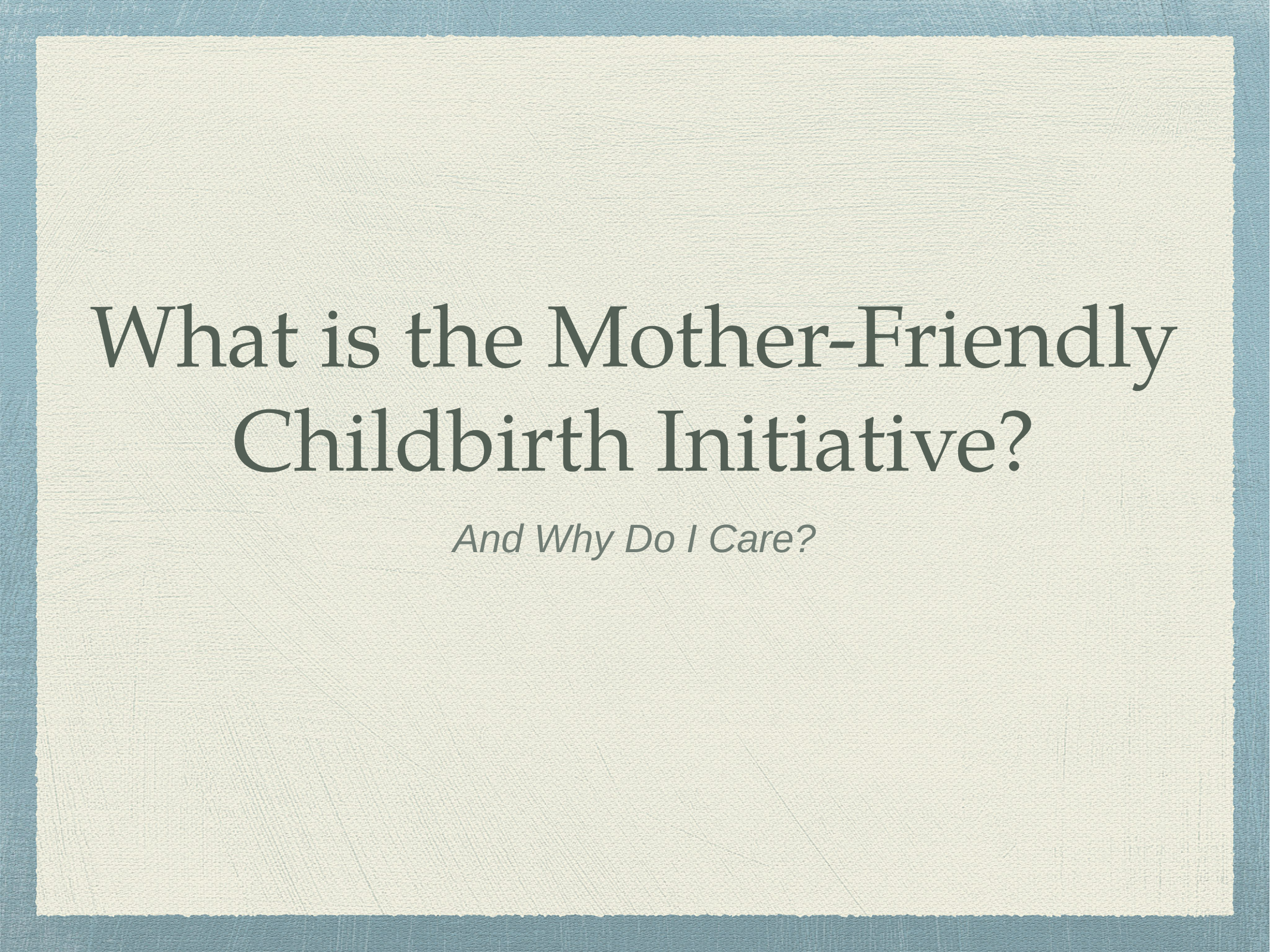

# What is the Mother-Friendly Childbirth Initiative?
And Why Do I Care?